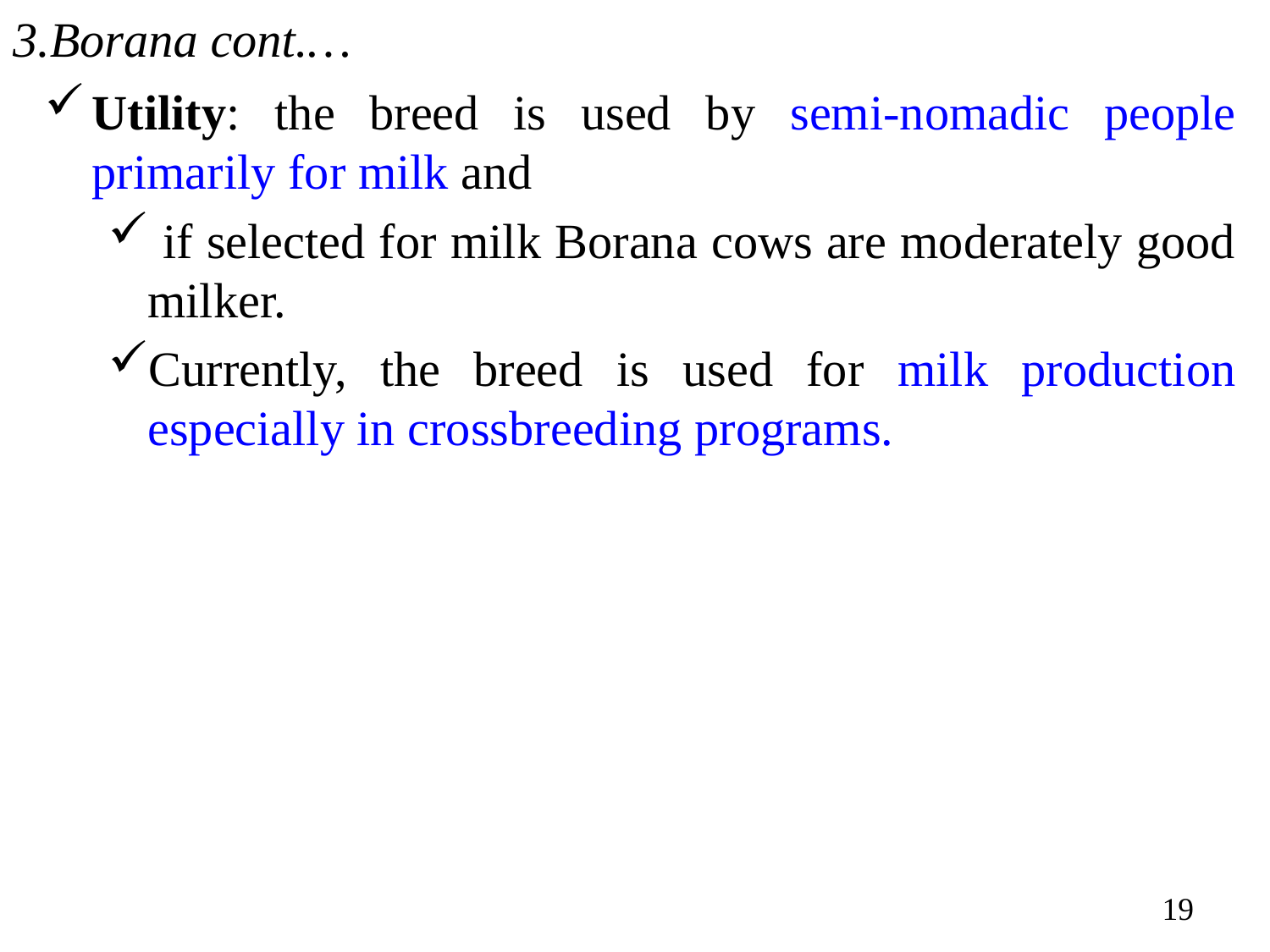

# 3.Borana cont.…
Utility: the breed is used by semi-nomadic people primarily for milk and
 if selected for milk Borana cows are moderately good milker.
Currently, the breed is used for milk production especially in crossbreeding programs.

19